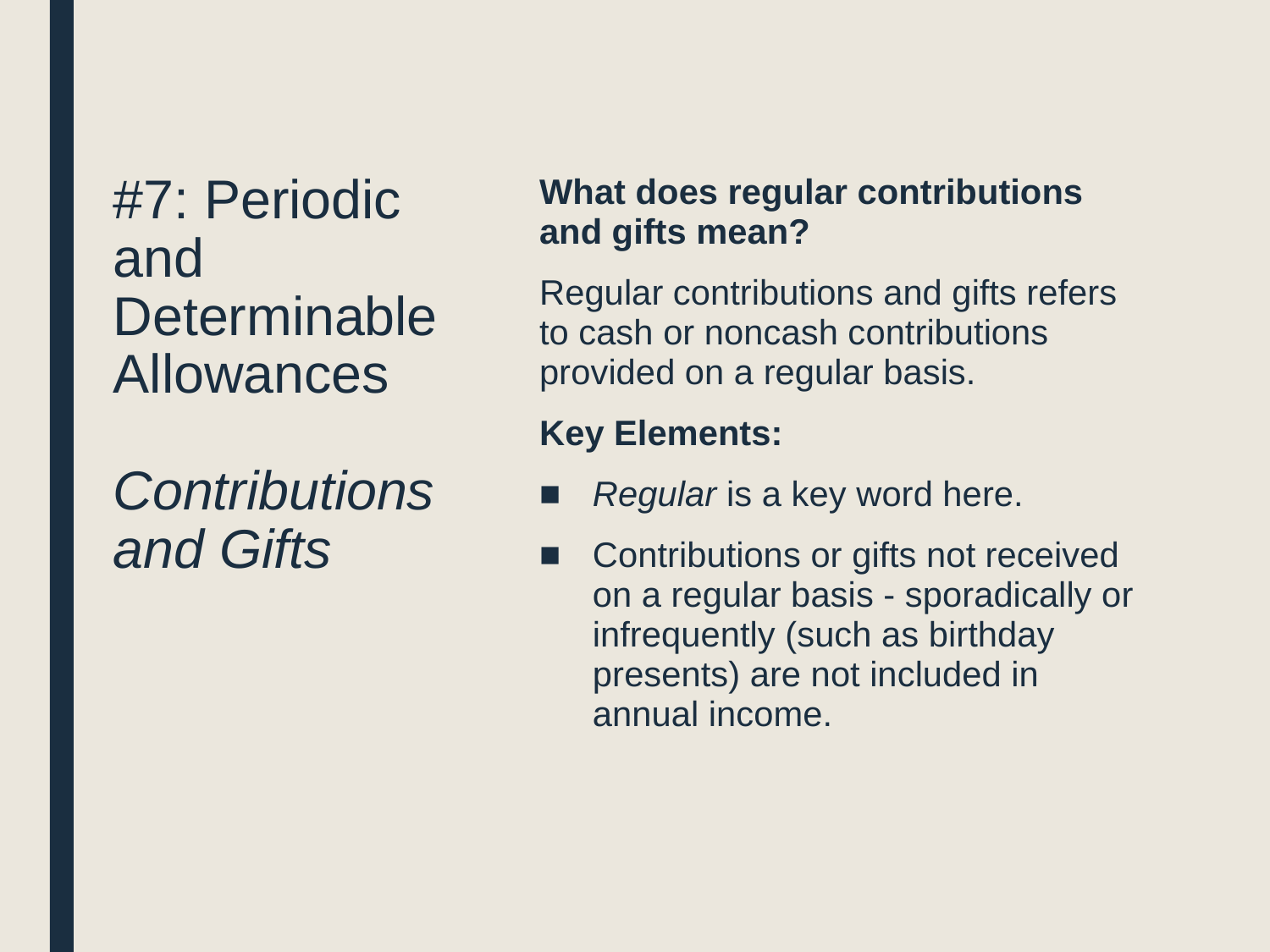

What does regular contributions and gifts mean?
Regular contributions and gifts refers to cash or noncash contributions provided on a regular basis.
Key Elements:
Regular is a key word here.
Contributions or gifts not received on a regular basis - sporadically or infrequently (such as birthday presents) are not included in annual income.
# #7: Periodic and Determinable Allowances Contributions and Gifts